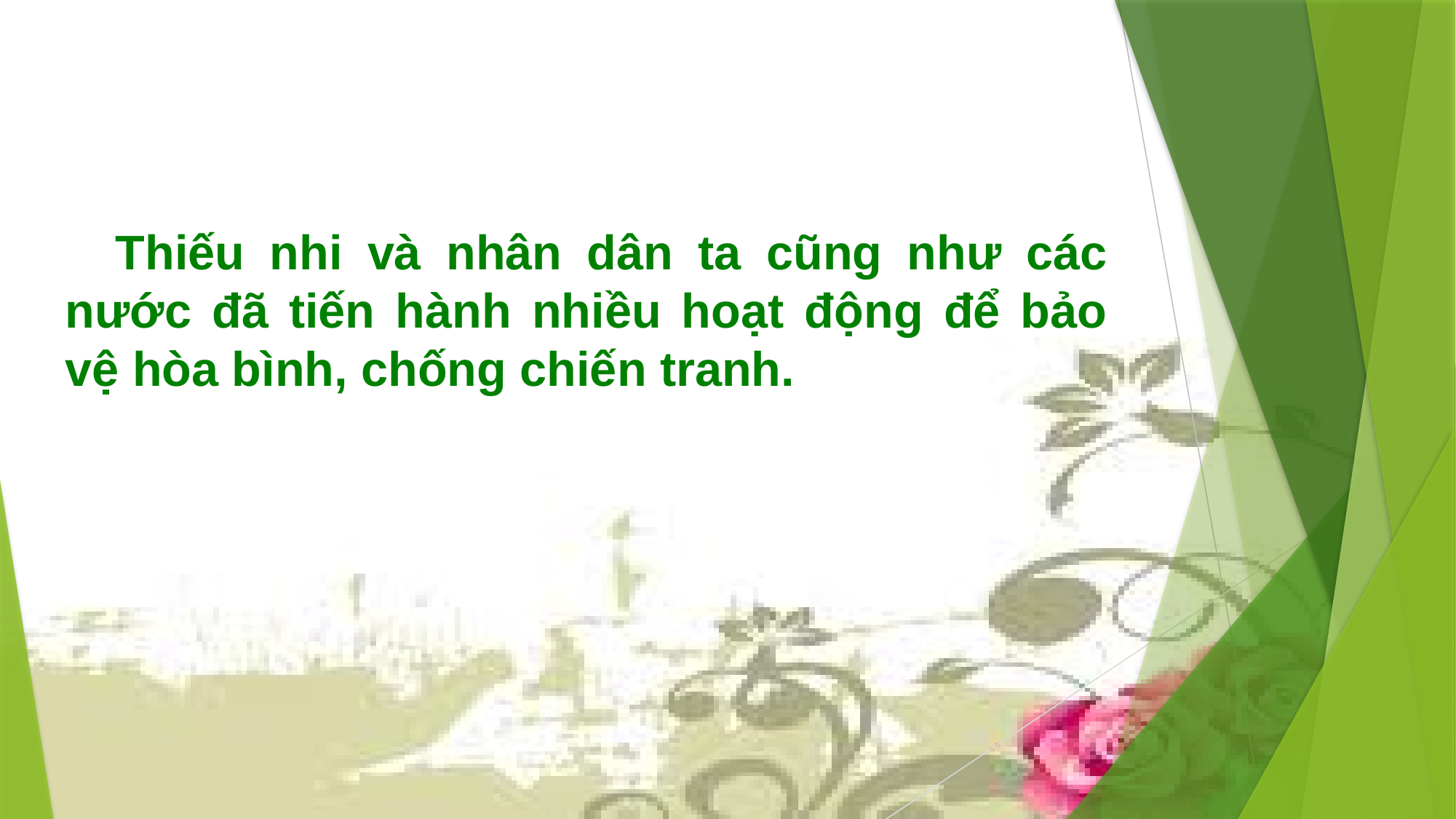

Thiếu nhi và nhân dân ta cũng như các nước đã tiến hành nhiều hoạt động để bảo vệ hòa bình, chống chiến tranh.